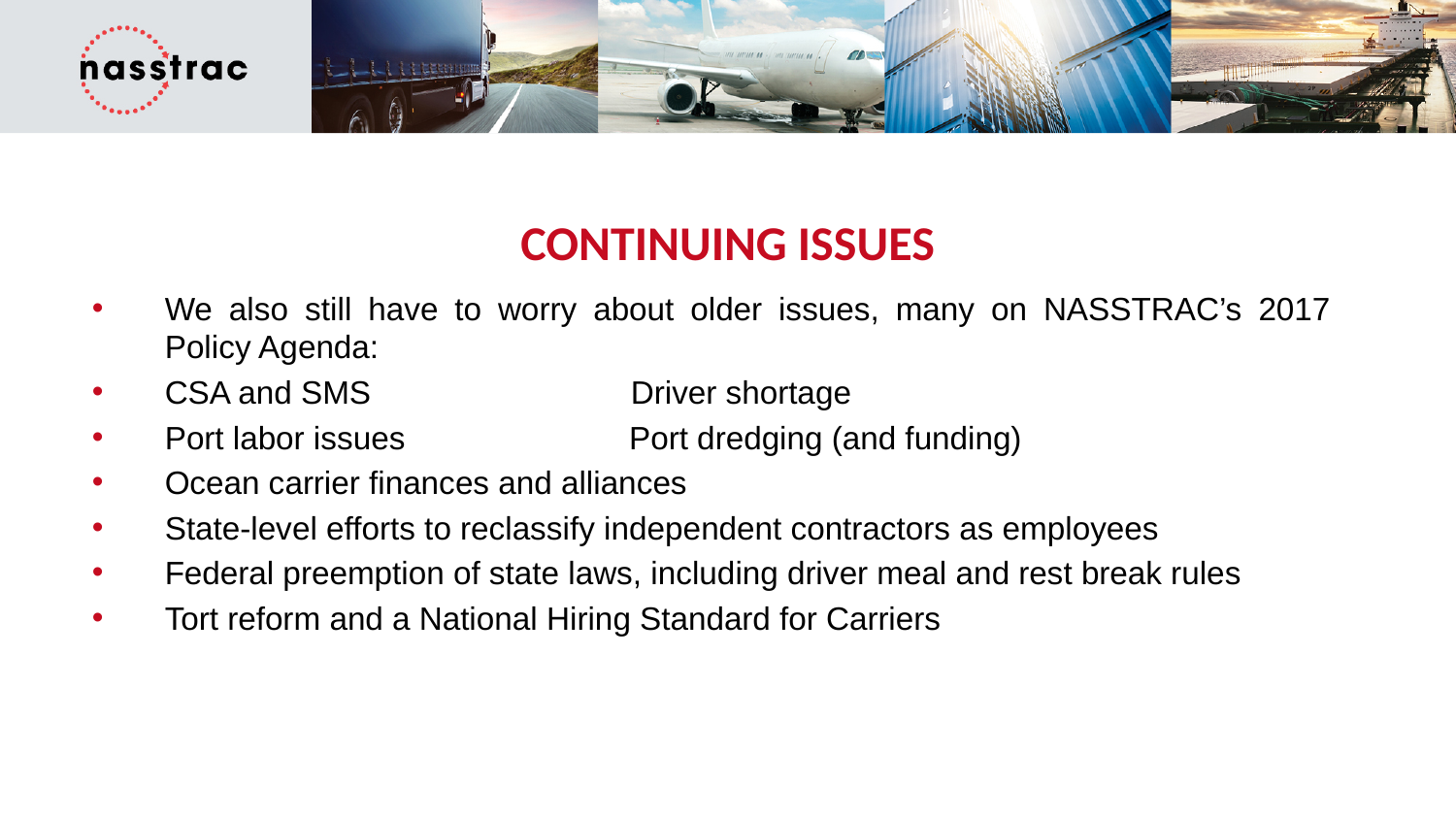

# CONTINUING ISSUES
We also still have to worry about older issues, many on NASSTRAC’s 2017 Policy Agenda:
CSA and SMS                             Driver shortage
Port labor issues                         Port dredging (and funding)
Ocean carrier finances and alliances
State-level efforts to reclassify independent contractors as employees
Federal preemption of state laws, including driver meal and rest break rules
Tort reform and a National Hiring Standard for Carriers